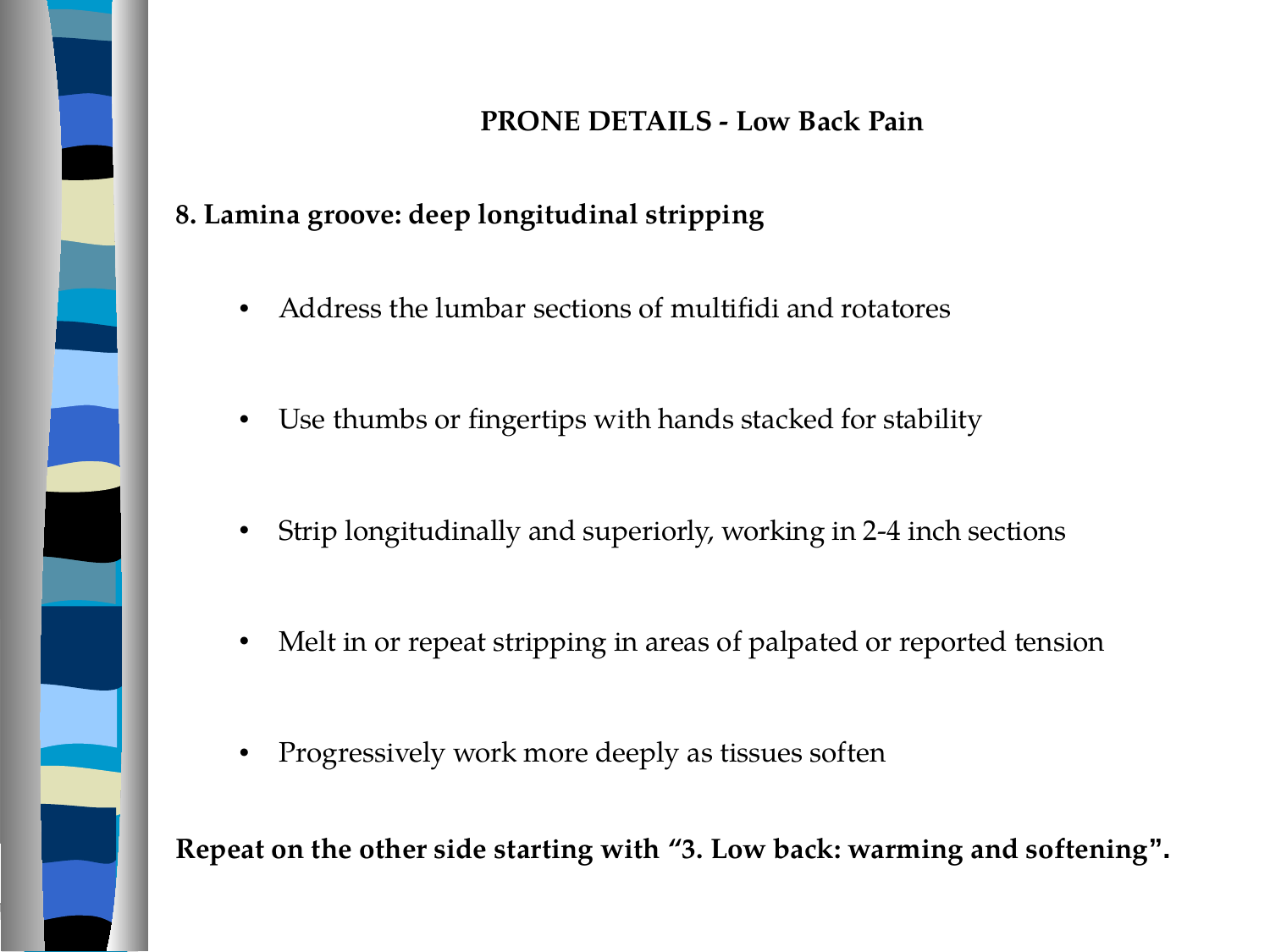

PRONE DETAILS - Low Back Pain
8. Lamina groove: deep longitudinal stripping
Address the lumbar sections of multifidi and rotatores
Use thumbs or fingertips with hands stacked for stability
Strip longitudinally and superiorly, working in 2-4 inch sections
Melt in or repeat stripping in areas of palpated or reported tension
Progressively work more deeply as tissues soften

Repeat on the other side starting with “3. Low back: warming and softening”.